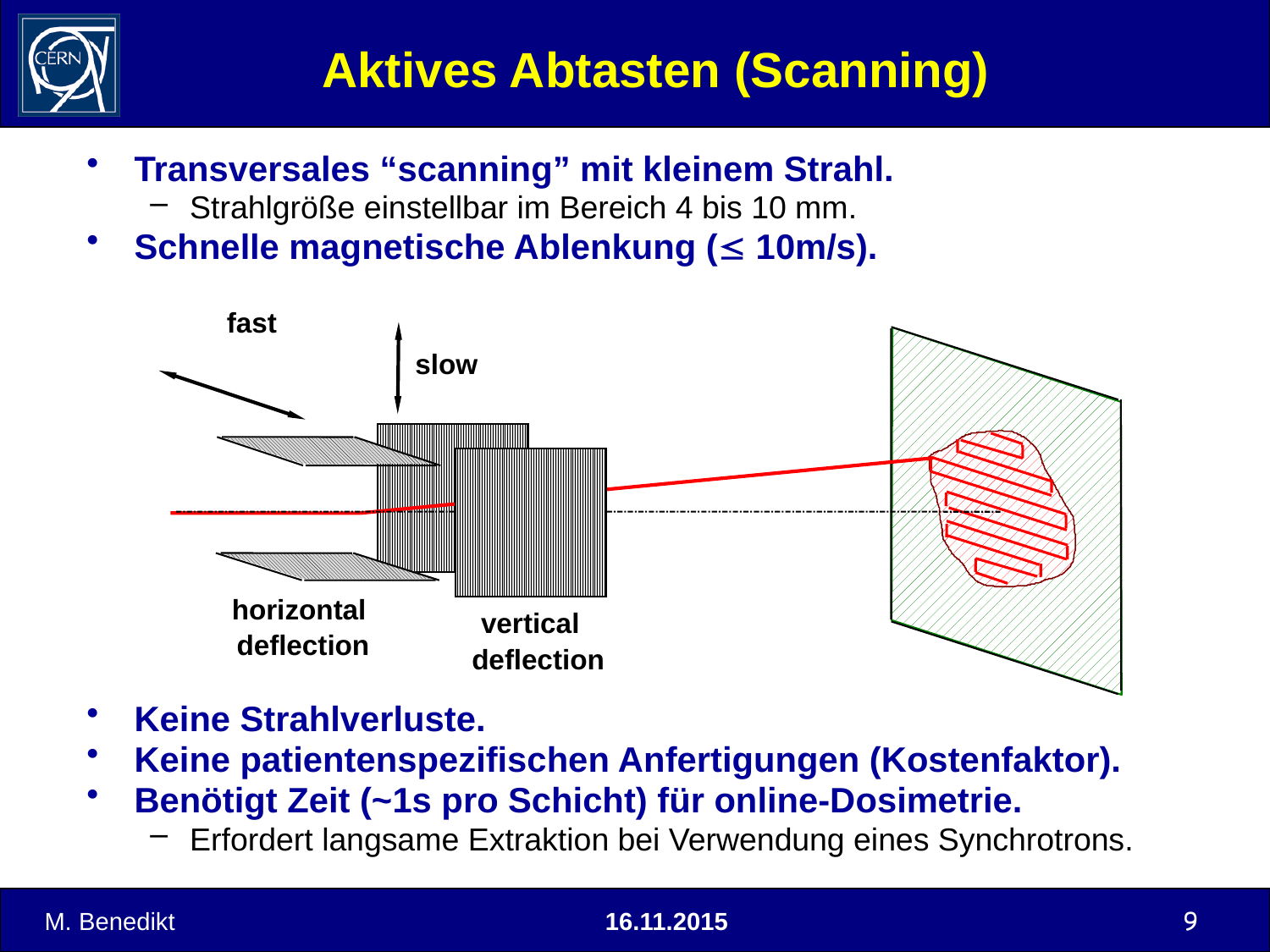

# Aktives Abtasten (Scanning)
Transversales “scanning” mit kleinem Strahl.
Strahlgröße einstellbar im Bereich 4 bis 10 mm.
Schnelle magnetische Ablenkung (≤ 10m/s).

fast

slow

horizontal
deflection
vertical
deflection
Keine Strahlverluste.
Keine patientenspezifischen Anfertigungen (Kostenfaktor).
Benötigt Zeit (~1s pro Schicht) für online-Dosimetrie.
Erfordert langsame Extraktion bei Verwendung eines Synchrotrons.

M. Benedikt
16.11.2015
9